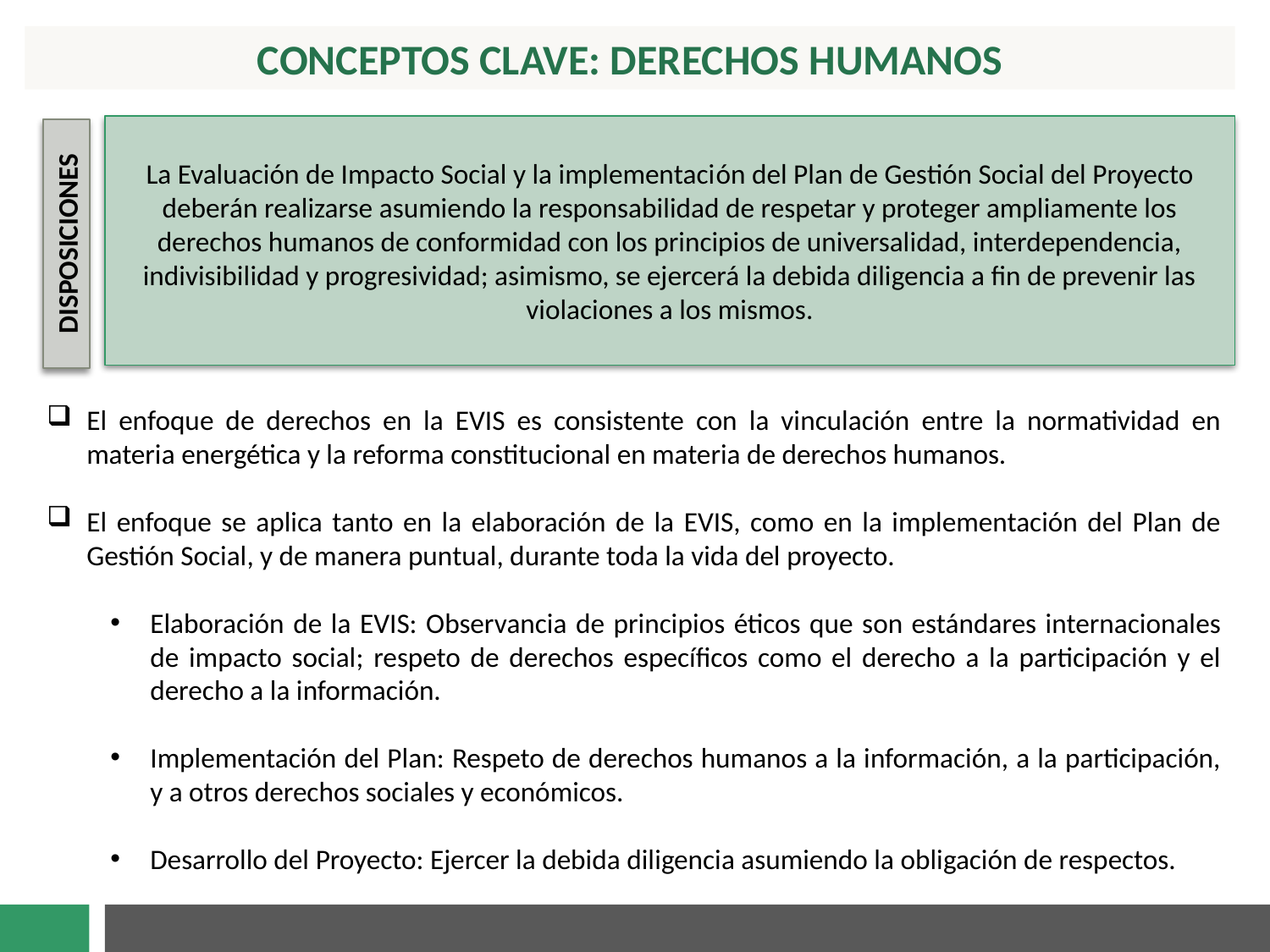

CONCEPTOS CLAVE: derechos humanos

La Evaluación de Impacto Social y la implementación del Plan de Gestión Social del Proyecto deberán realizarse asumiendo la responsabilidad de respetar y proteger ampliamente los derechos humanos de conformidad con los principios de universalidad, interdependencia, indivisibilidad y progresividad; asimismo, se ejercerá la debida diligencia a fin de prevenir las violaciones a los mismos.

DISPOSICIONES
El enfoque de derechos en la EVIS es consistente con la vinculación entre la normatividad en materia energética y la reforma constitucional en materia de derechos humanos.

El enfoque se aplica tanto en la elaboración de la EVIS, como en la implementación del Plan de Gestión Social, y de manera puntual, durante toda la vida del proyecto.

Elaboración de la EVIS: Observancia de principios éticos que son estándares internacionales de impacto social; respeto de derechos específicos como el derecho a la participación y el derecho a la información.

Implementación del Plan: Respeto de derechos humanos a la información, a la participación, y a otros derechos sociales y económicos.

Desarrollo del Proyecto: Ejercer la debida diligencia asumiendo la obligación de respectos.